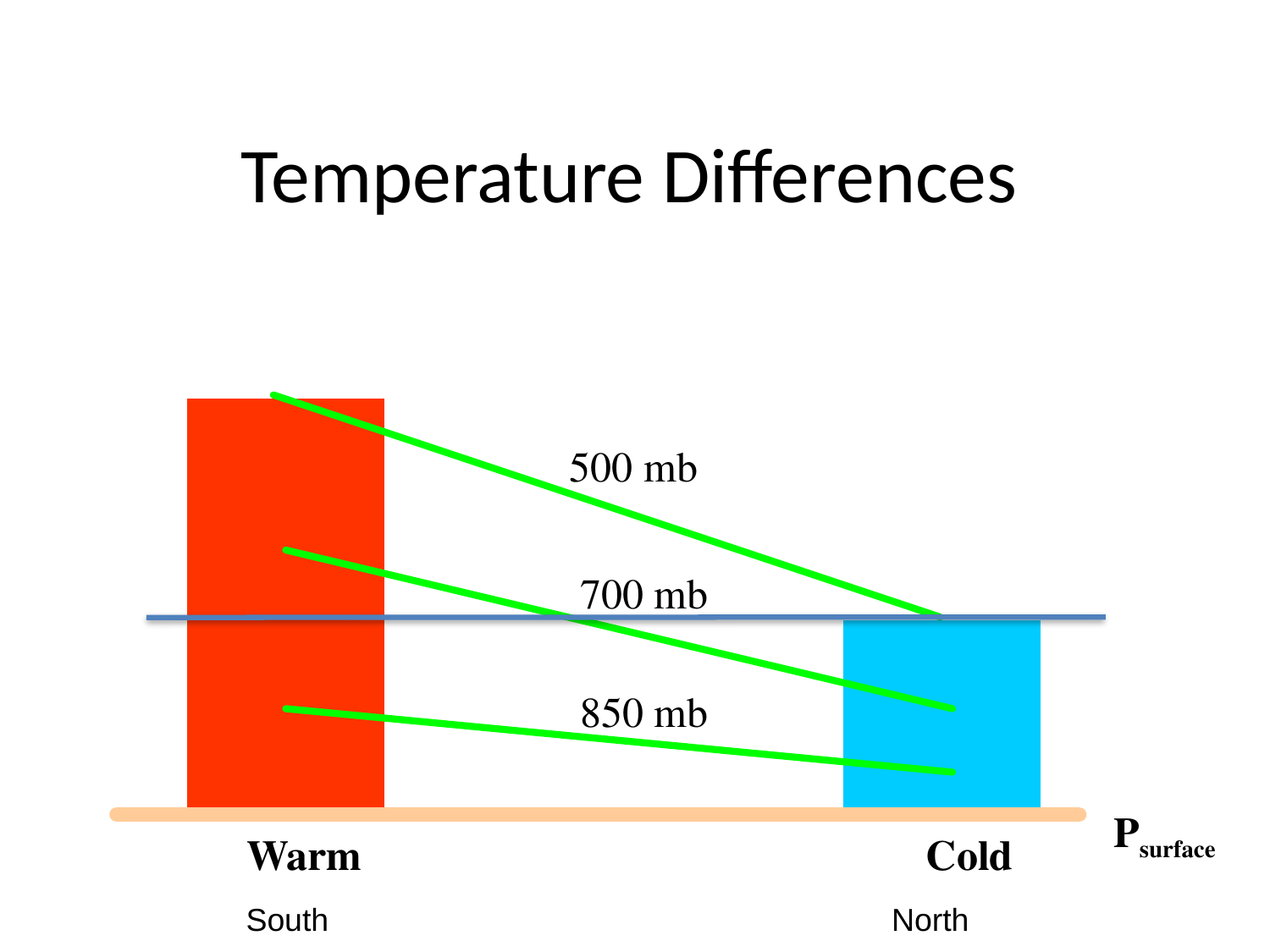

# Temperature Differences

500 mb

700 mb

850 mb

Psurface

Warm
Cold
South
North